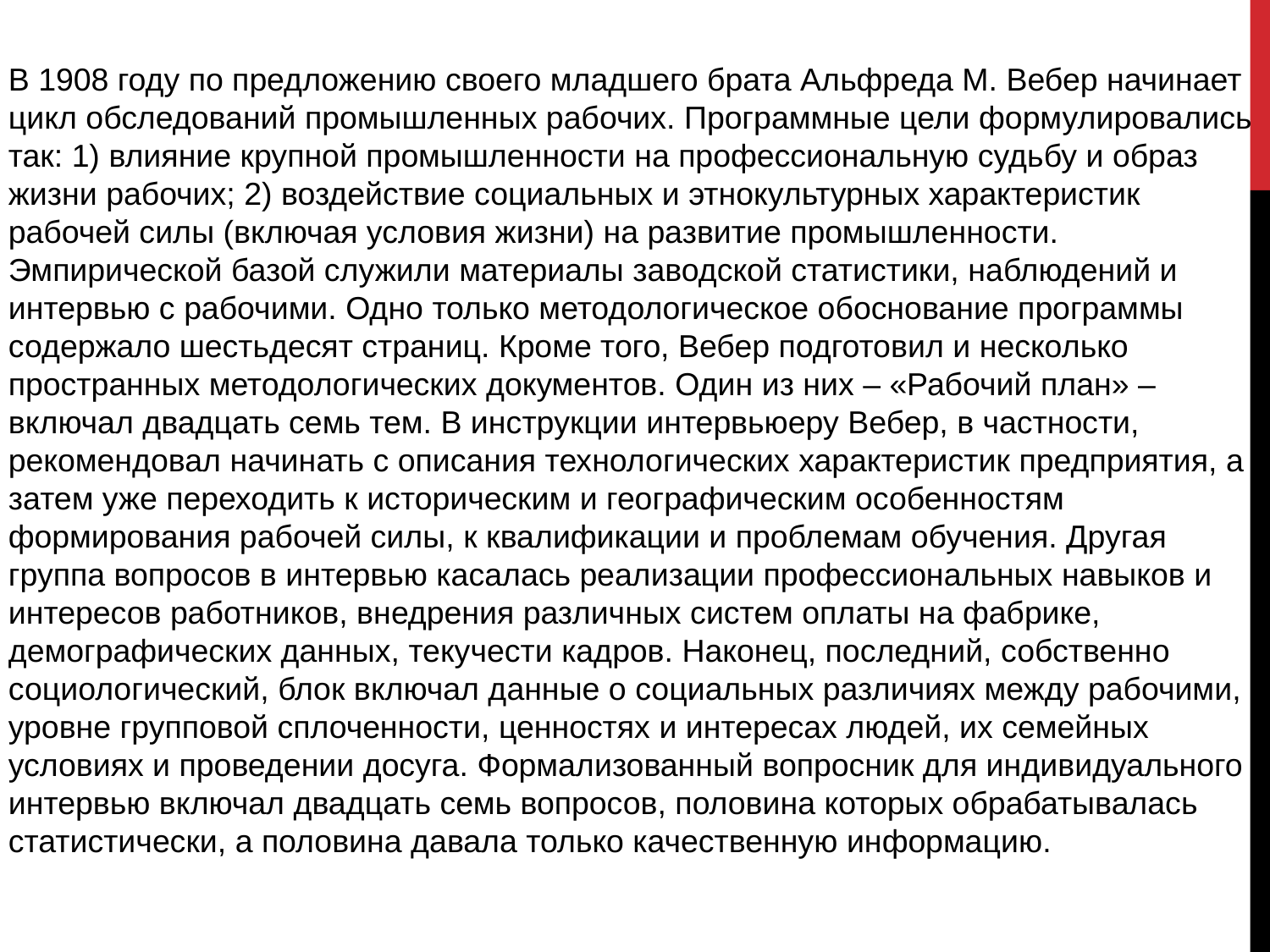

В 1908 году по предложению своего младшего брата Альфреда М. Вебер начинает цикл обследований промышленных рабочих. Программные цели формулировались так: 1) влияние крупной промышленности на профессиональную судьбу и образ жизни рабочих; 2) воздействие социальных и этнокультурных характеристик рабочей силы (включая условия жизни) на развитие промышленности. Эмпирической базой служили материалы заводской статистики, наблюдений и интервью с рабочими. Одно только методологическое обоснование программы содержало шестьдесят страниц. Кроме того, Вебер подготовил и несколько пространных методологических документов. Один из них – «Рабочий план» – включал двадцать семь тем. В инструкции интервьюеру Вебер, в частности, рекомендовал начинать с описания технологических характеристик предприятия, а затем уже переходить к историческим и географическим особенностям формирования рабочей силы, к квалификации и проблемам обучения. Другая группа вопросов в интервью касалась реализации профессиональных навыков и интересов работников, внедрения различных систем оплаты на фабрике, демографических данных, текучести кадров. Наконец, последний, собственно социологический, блок включал данные о социальных различиях между рабочими, уровне групповой сплоченности, ценностях и интересах людей, их семейных условиях и проведении досуга. Формализованный вопросник для индивидуального интервью включал двадцать семь вопросов, половина которых обрабатывалась статистически, а половина давала только качественную информацию.